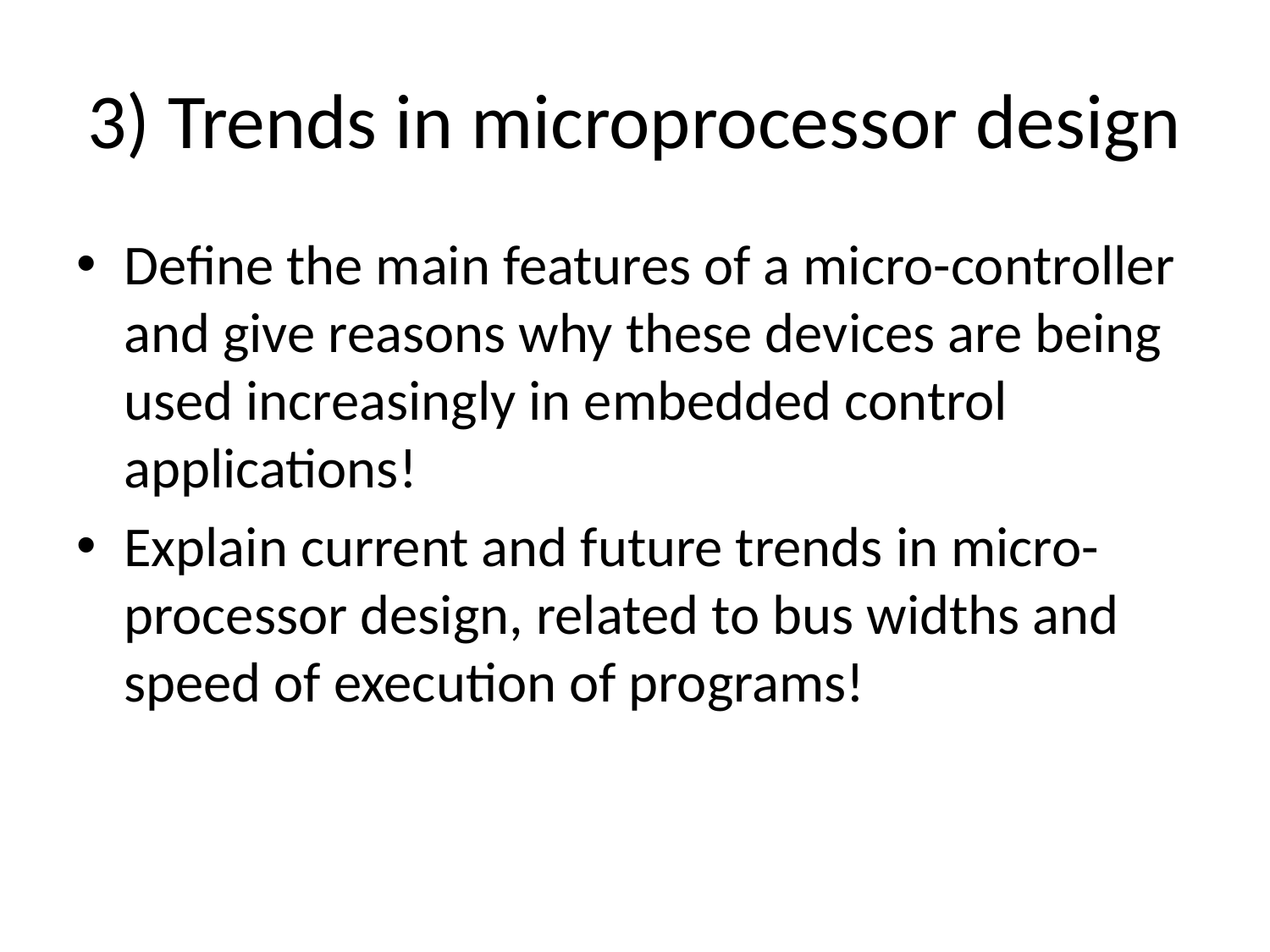

# 3) Trends in microprocessor design
Define the main features of a micro-controller and give reasons why these devices are being used increasingly in embedded control applications!
Explain current and future trends in micro-processor design, related to bus widths and speed of execution of programs!